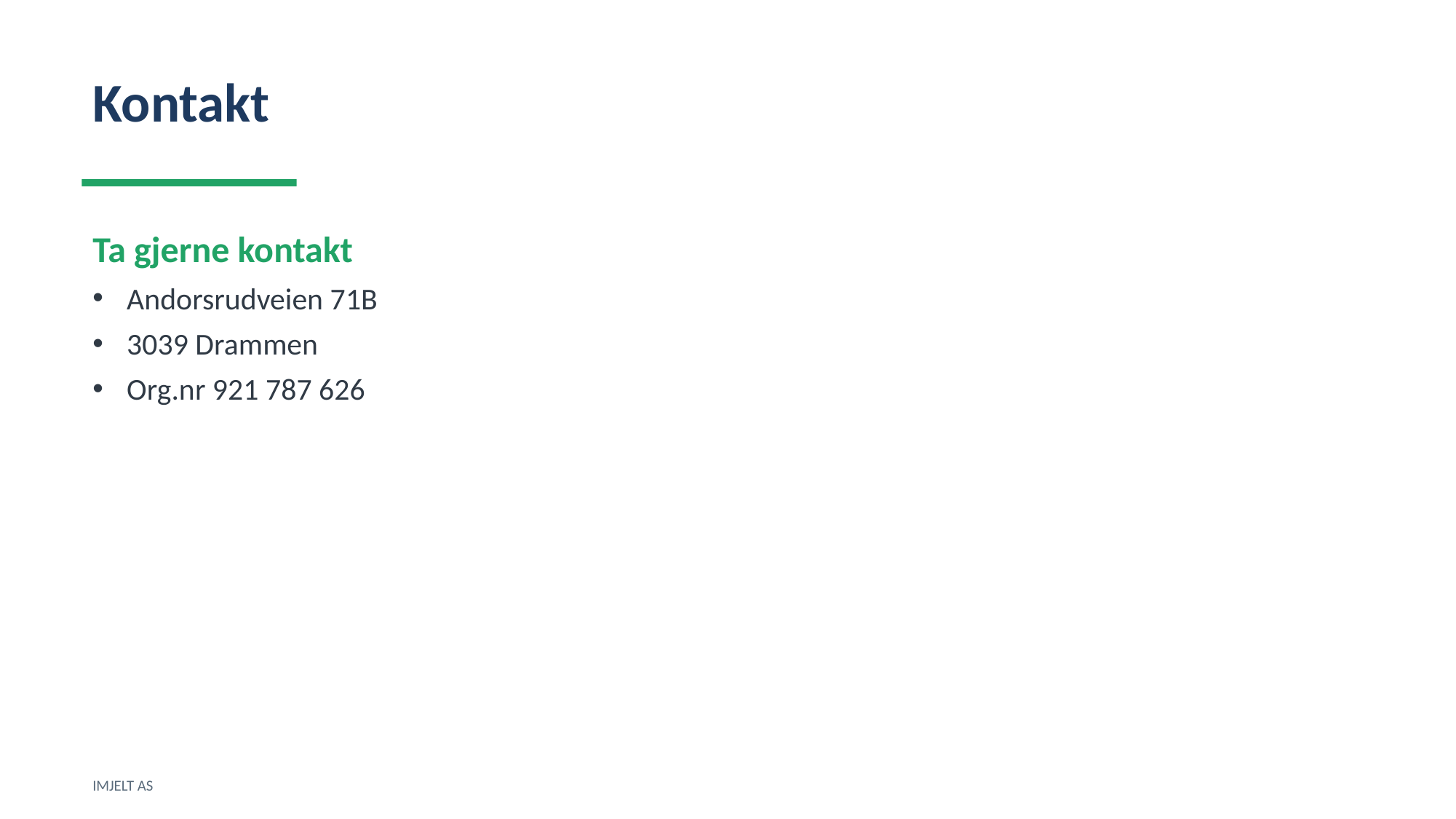

Kontakt

Ta gjerne kontakt
Andorsrudveien 71B
3039 Drammen
Org.nr 921 787 626
IMJELT AS